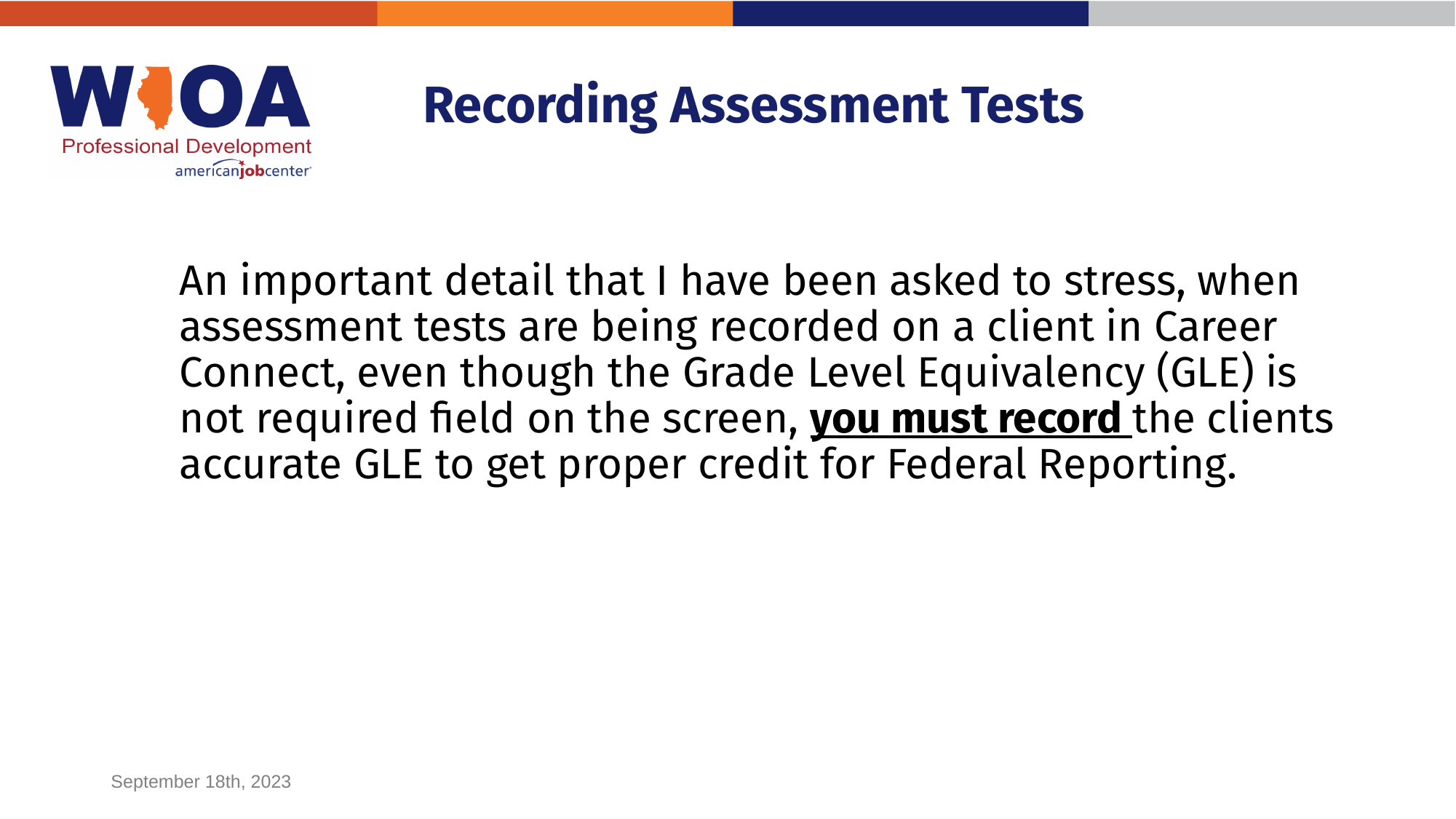

# Recording Assessment Tests
An important detail that I have been asked to stress, when assessment tests are being recorded on a client in Career Connect, even though the Grade Level Equivalency (GLE) is not required field on the screen, you must record the clients accurate GLE to get proper credit for Federal Reporting.

September 18th, 2023